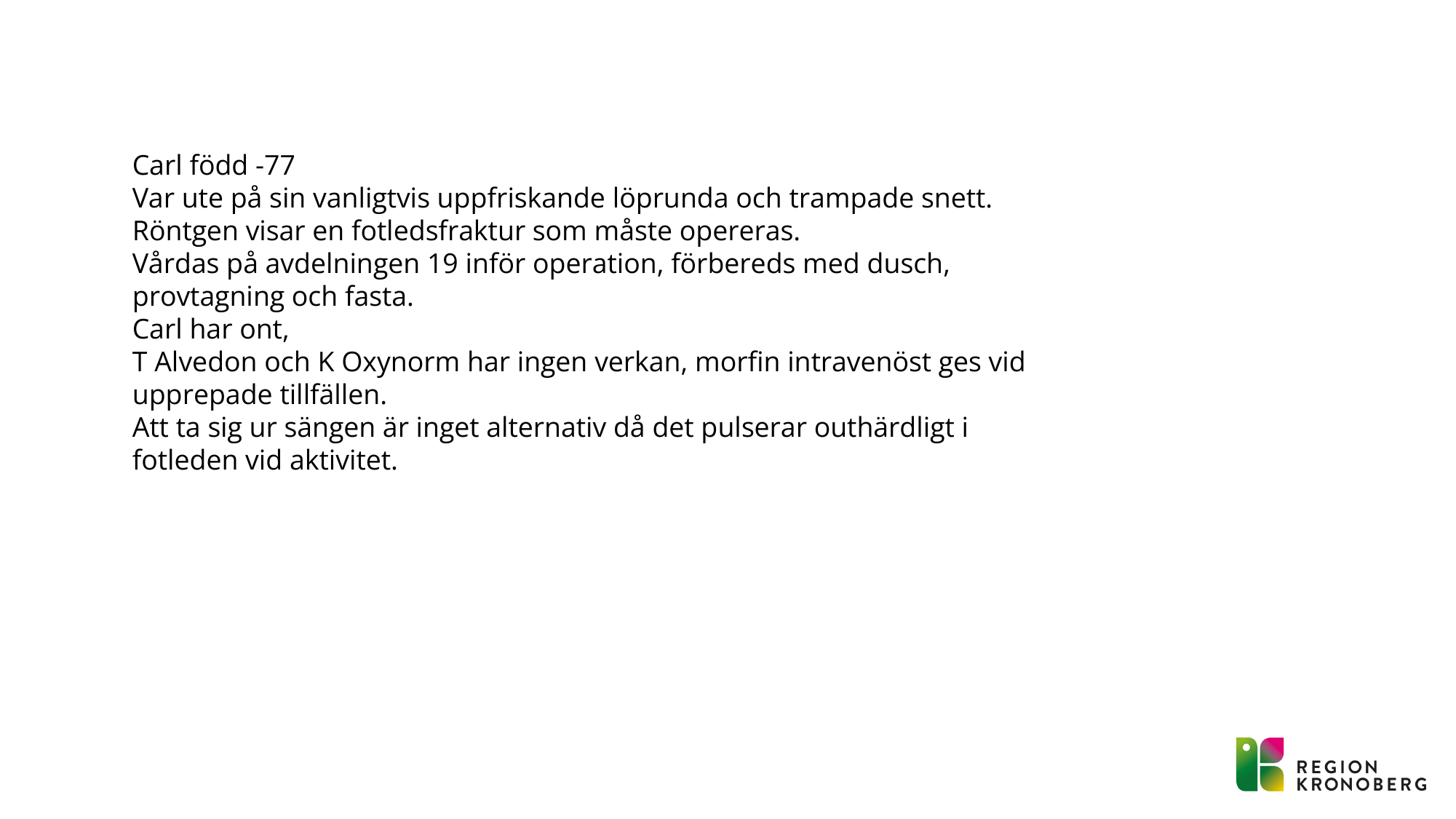

Carl född -77
Var ute på sin vanligtvis uppfriskande löprunda och trampade snett. Röntgen visar en fotledsfraktur som måste opereras.
Vårdas på avdelningen 19 inför operation, förbereds med dusch, provtagning och fasta.
Carl har ont,
T Alvedon och K Oxynorm har ingen verkan, morfin intravenöst ges vid upprepade tillfällen.
Att ta sig ur sängen är inget alternativ då det pulserar outhärdligt i fotleden vid aktivitet.